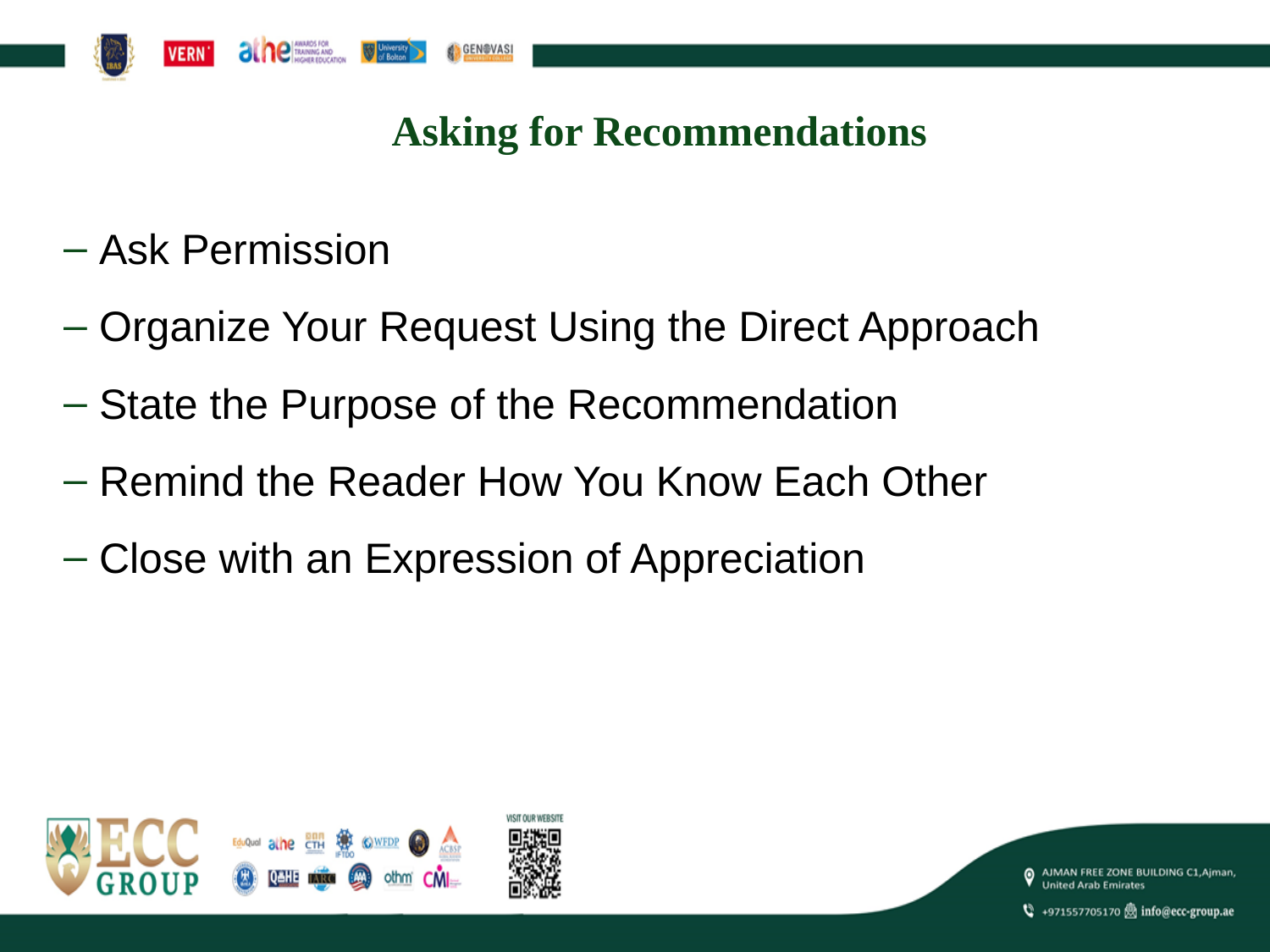

# Asking for Recommendations
Ask Permission
Organize Your Request Using the Direct Approach
State the Purpose of the Recommendation
Remind the Reader How You Know Each Other
Close with an Expression of Appreciation